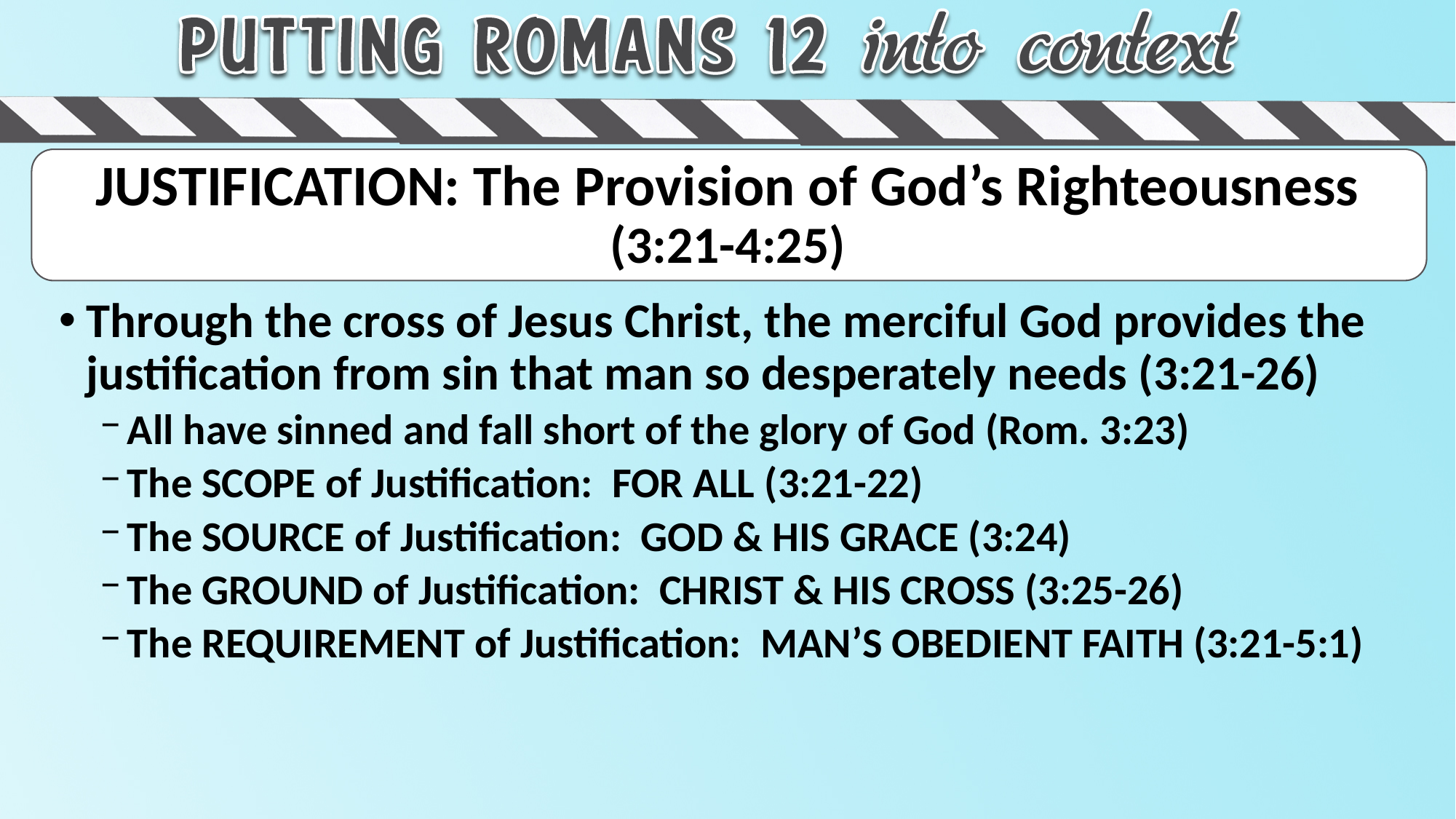

# JUSTIFICATION: The Provision of God’s Righteousness (3:21-4:25)
Through the cross of Jesus Christ, the merciful God provides the justification from sin that man so desperately needs (3:21-26)
All have sinned and fall short of the glory of God (Rom. 3:23)
The SCOPE of Justification:  FOR ALL (3:21-22)
The SOURCE of Justification:  GOD & HIS GRACE (3:24)
The GROUND of Justification:  CHRIST & HIS CROSS (3:25-26)
The REQUIREMENT of Justification:  MAN’S OBEDIENT FAITH (3:21-5:1)